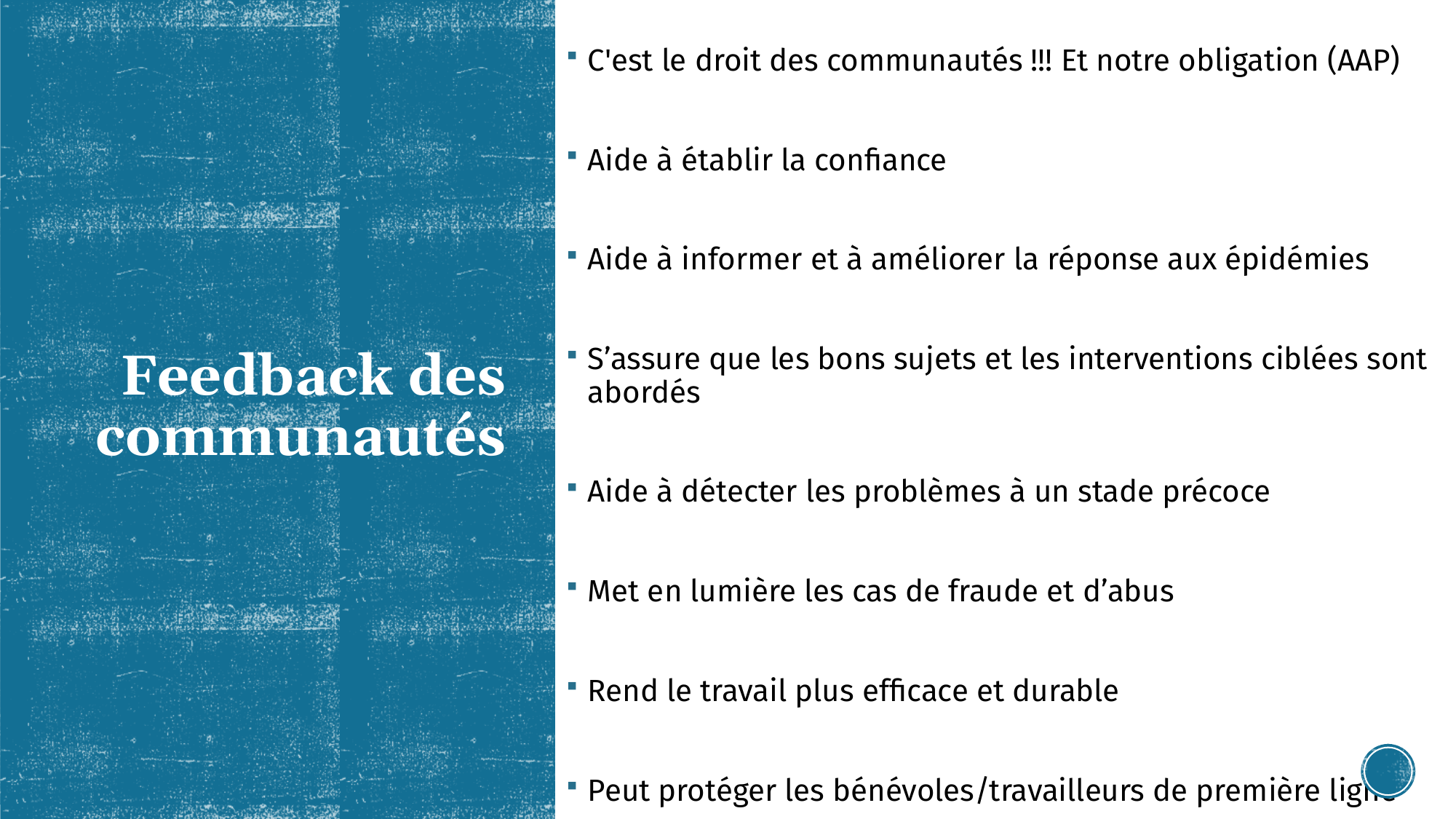

C'est le droit des communautés !!! Et notre obligation (AAP)

Aide à établir la confiance

Aide à informer et à améliorer la réponse aux épidémies

S’assure que les bons sujets et les interventions ciblées sont abordés

Aide à détecter les problèmes à un stade précoce

Met en lumière les cas de fraude et d’abus

Rend le travail plus efficace et durable

Peut protéger les bénévoles/travailleurs de première ligne

# Feedback des communautés